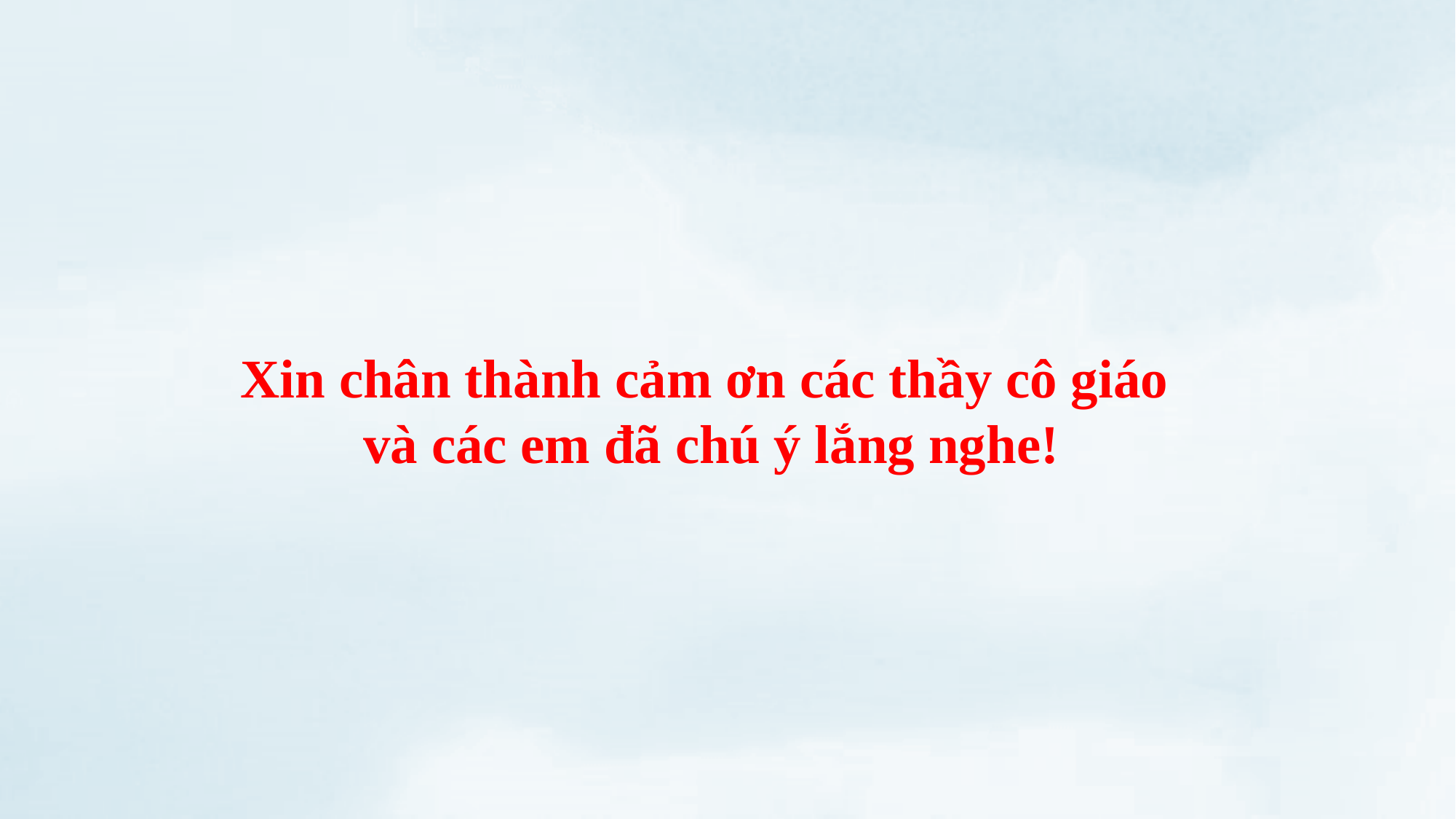

Xin chân thành cảm ơn các thầy cô giáo
và các em đã chú ý lắng nghe!